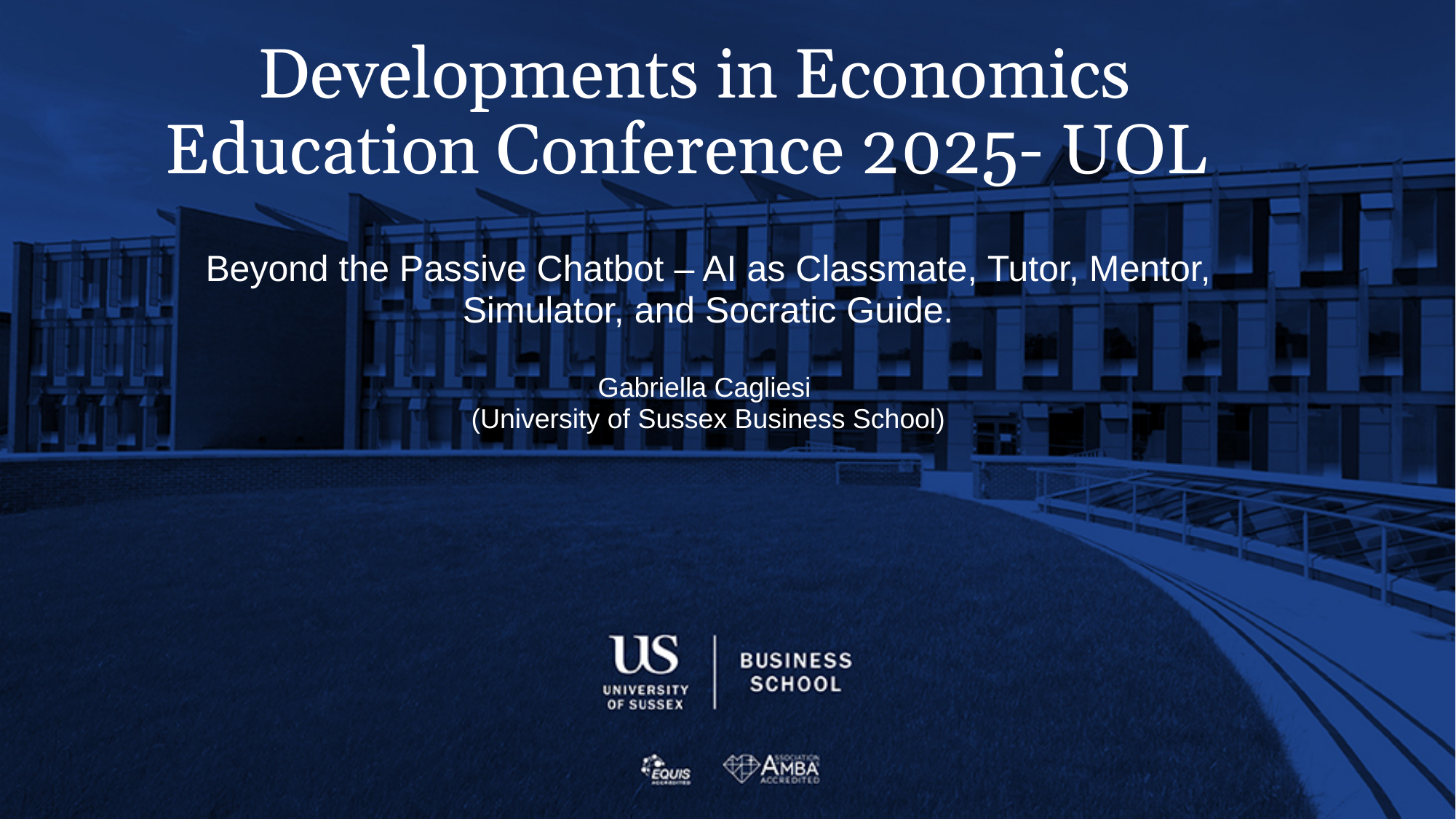

# Developments in Economics Education Conference 2025- UOL
Beyond the Passive Chatbot – AI as Classmate, Tutor, Mentor, Simulator, and Socratic Guide.

Gabriella Cagliesi
(University of Sussex Business School)